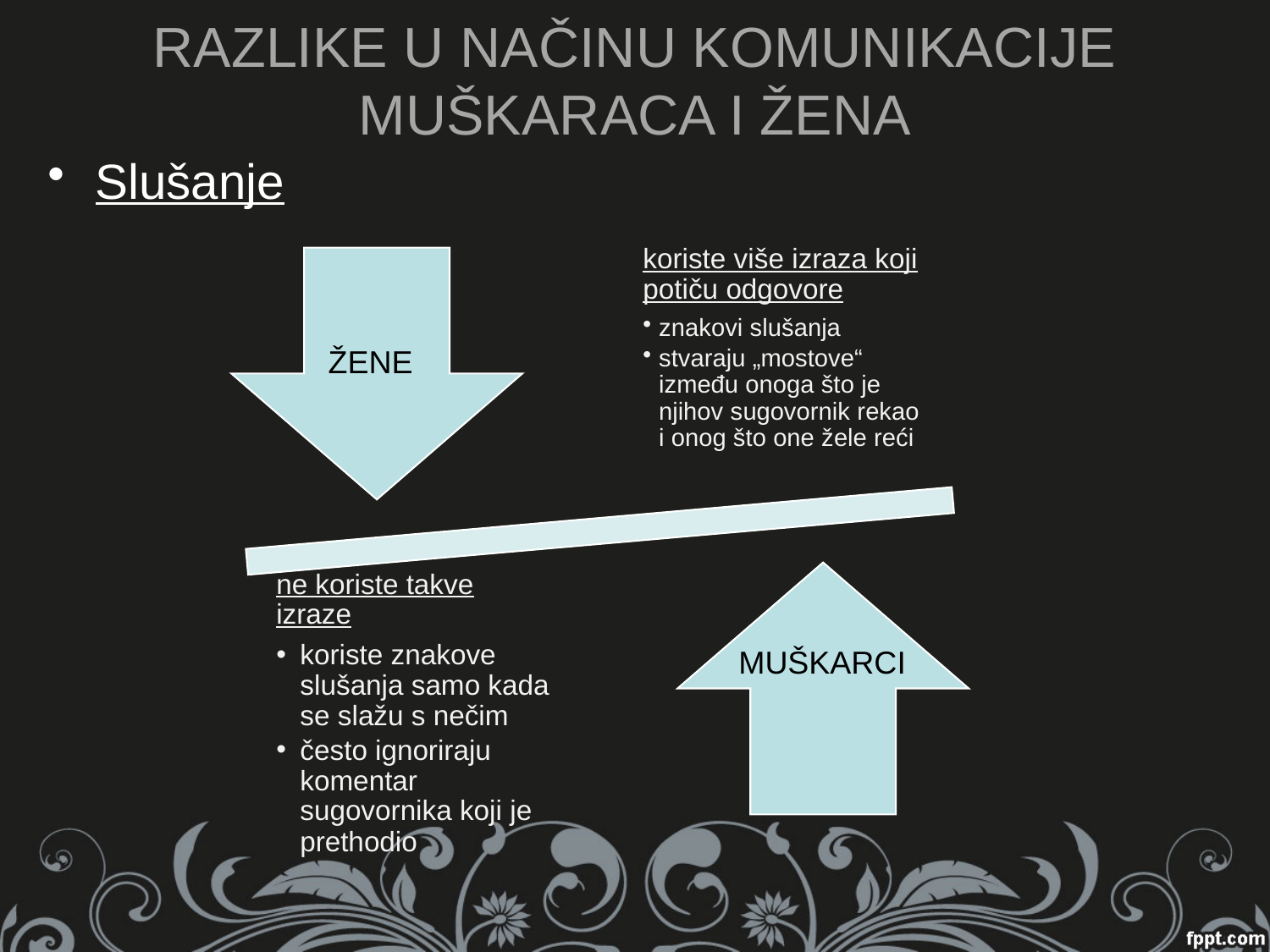

# RAZLIKE U NAČINU KOMUNIKACIJE MUŠKARACA I ŽENA
Slušanje
koriste više izraza koji potiču odgovore
znakovi slušanja
stvaraju „mostove“ između onoga što je njihov sugovornik rekao i onog što one žele reći
ne koriste takve izraze
koriste znakove slušanja samo kada se slažu s nečim
često ignoriraju komentar sugovornika koji je prethodio
ŽENE
MUŠKARCI